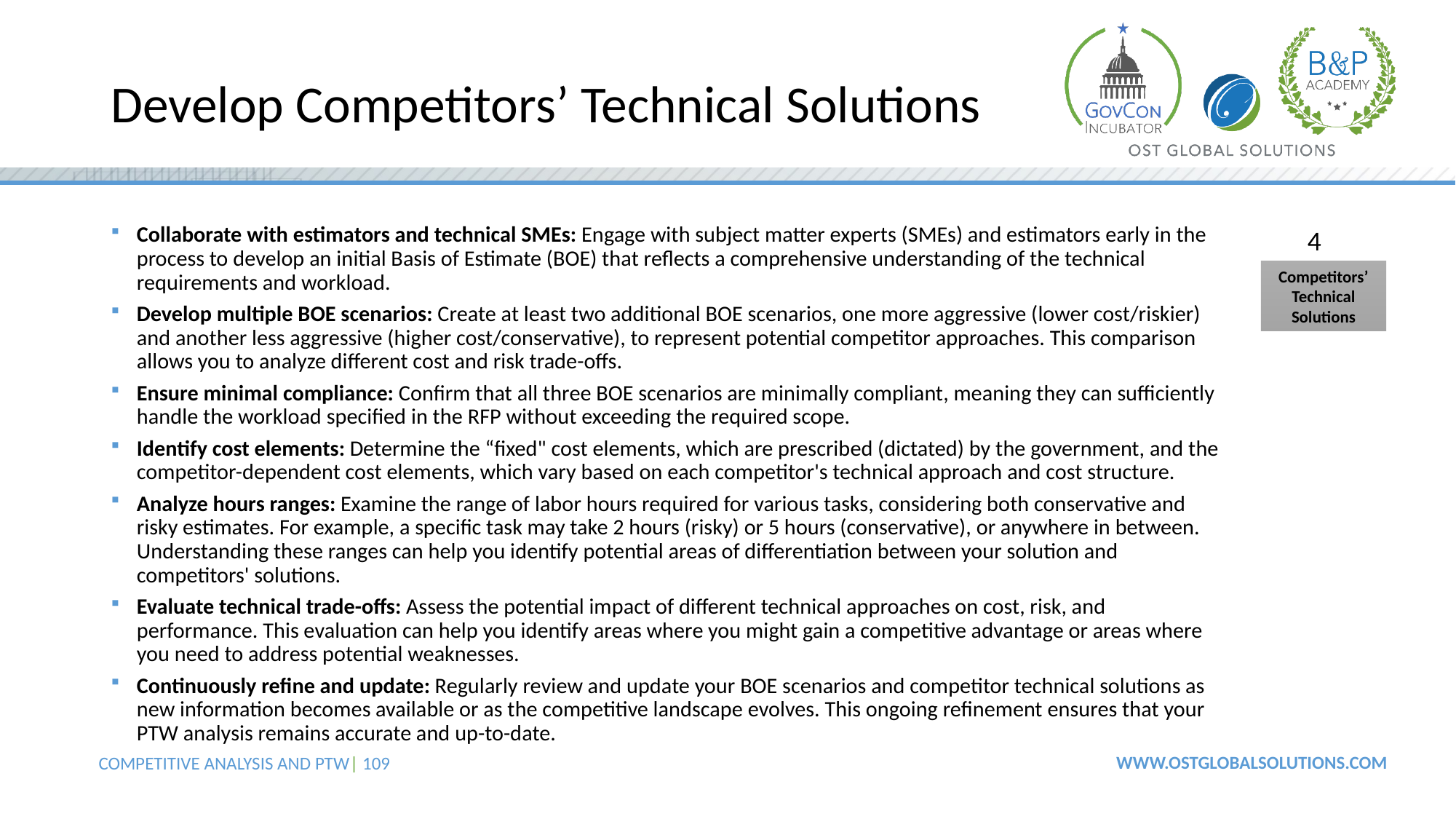

# Develop Competitors’ Technical Solutions
Collaborate with estimators and technical SMEs: Engage with subject matter experts (SMEs) and estimators early in the process to develop an initial Basis of Estimate (BOE) that reflects a comprehensive understanding of the technical requirements and workload.
Develop multiple BOE scenarios: Create at least two additional BOE scenarios, one more aggressive (lower cost/riskier) and another less aggressive (higher cost/conservative), to represent potential competitor approaches. This comparison allows you to analyze different cost and risk trade-offs.
Ensure minimal compliance: Confirm that all three BOE scenarios are minimally compliant, meaning they can sufficiently handle the workload specified in the RFP without exceeding the required scope.
Identify cost elements: Determine the “fixed" cost elements, which are prescribed (dictated) by the government, and the competitor-dependent cost elements, which vary based on each competitor's technical approach and cost structure.
Analyze hours ranges: Examine the range of labor hours required for various tasks, considering both conservative and risky estimates. For example, a specific task may take 2 hours (risky) or 5 hours (conservative), or anywhere in between. Understanding these ranges can help you identify potential areas of differentiation between your solution and competitors' solutions.
Evaluate technical trade-offs: Assess the potential impact of different technical approaches on cost, risk, and performance. This evaluation can help you identify areas where you might gain a competitive advantage or areas where you need to address potential weaknesses.
Continuously refine and update: Regularly review and update your BOE scenarios and competitor technical solutions as new information becomes available or as the competitive landscape evolves. This ongoing refinement ensures that your PTW analysis remains accurate and up-to-date.
4
Competitors’ Technical Solutions